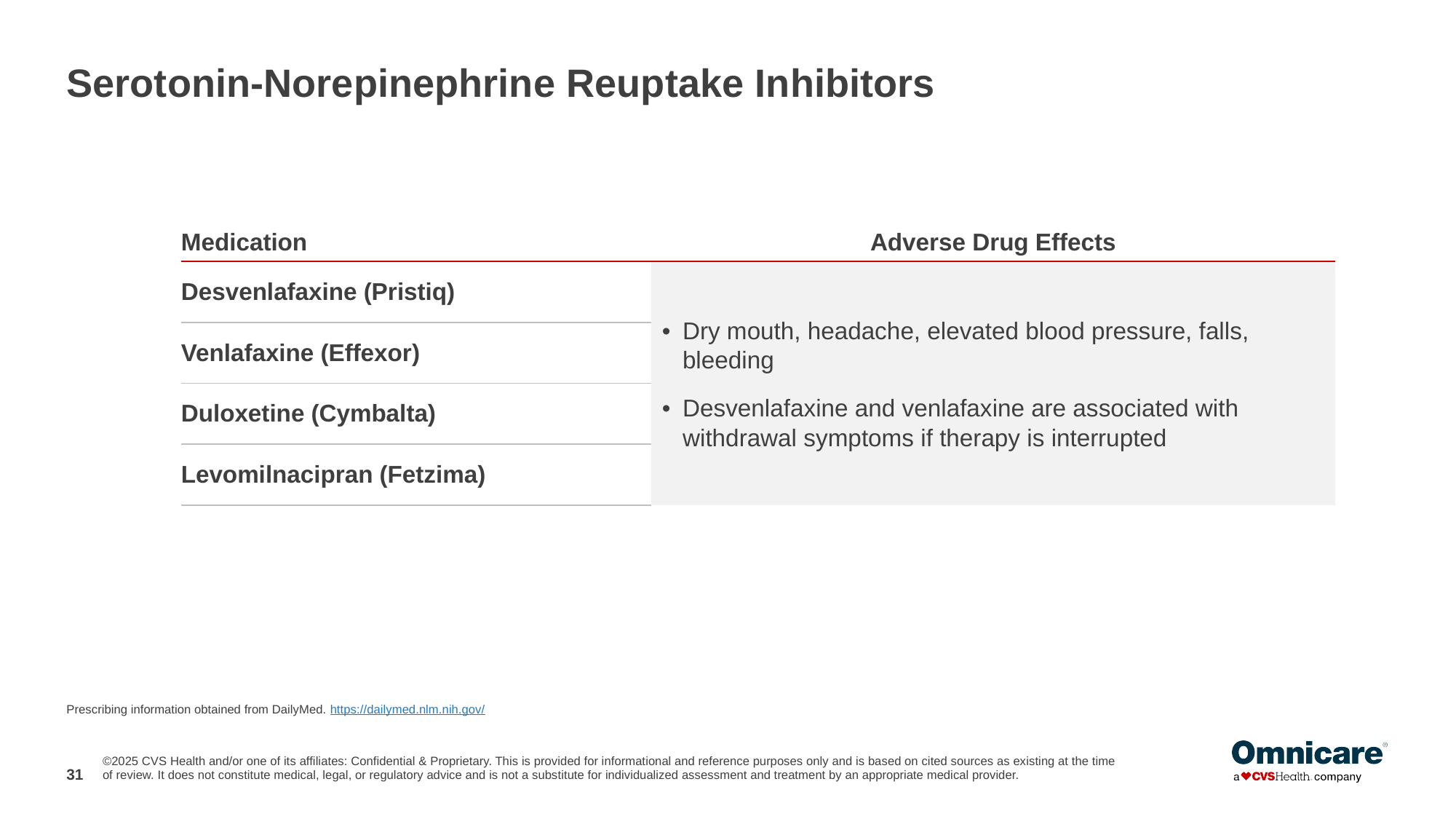

# Serotonin-Norepinephrine Reuptake Inhibitors
| Medication | Adverse Drug Effects |
| --- | --- |
| Desvenlafaxine (Pristiq) | Dry mouth, headache, elevated blood pressure, falls, bleeding Desvenlafaxine and venlafaxine are associated with withdrawal symptoms if therapy is interrupted |
| Venlafaxine (Effexor) | 000 |
| Duloxetine (Cymbalta) | 000 |
| Levomilnacipran (Fetzima) | 000 |
Prescribing information obtained from DailyMed. https://dailymed.nlm.nih.gov/